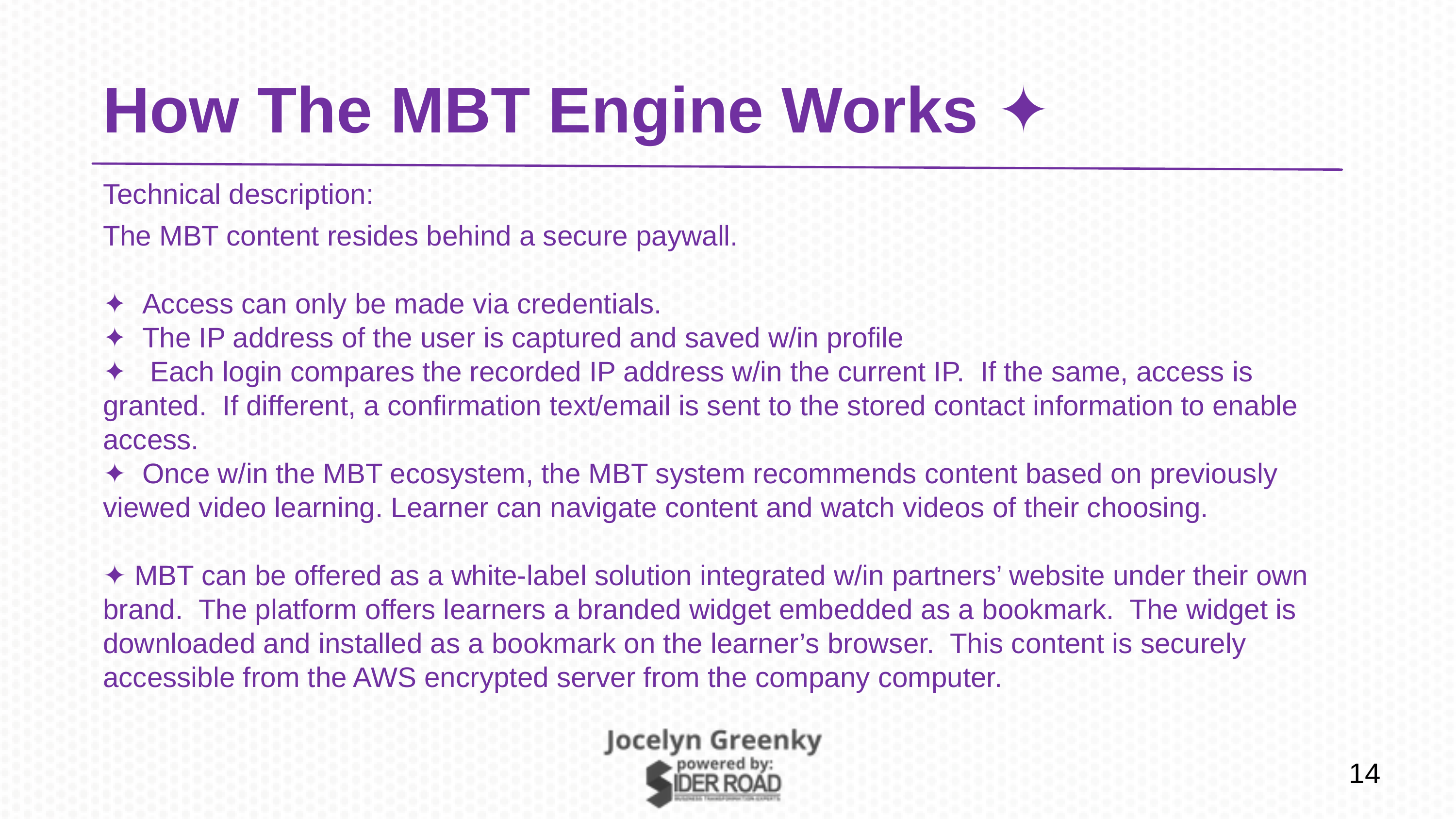

How The MBT Engine Works ✦

Technical description:
The MBT content resides behind a secure paywall.

✦  Access can only be made via credentials.
✦  The IP address of the user is captured and saved w/in profile
✦   Each login compares the recorded IP address w/in the current IP.  If the same, access is granted.  If different, a confirmation text/email is sent to the stored contact information to enable access.
✦  Once w/in the MBT ecosystem, the MBT system recommends content based on previously viewed video learning. Learner can navigate content and watch videos of their choosing.

✦ MBT can be offered as a white-label solution integrated w/in partners’ website under their own brand.  The platform offers learners a branded widget embedded as a bookmark.  The widget is downloaded and installed as a bookmark on the learner’s browser.  This content is securely accessible from the AWS encrypted server from the company computer.

14